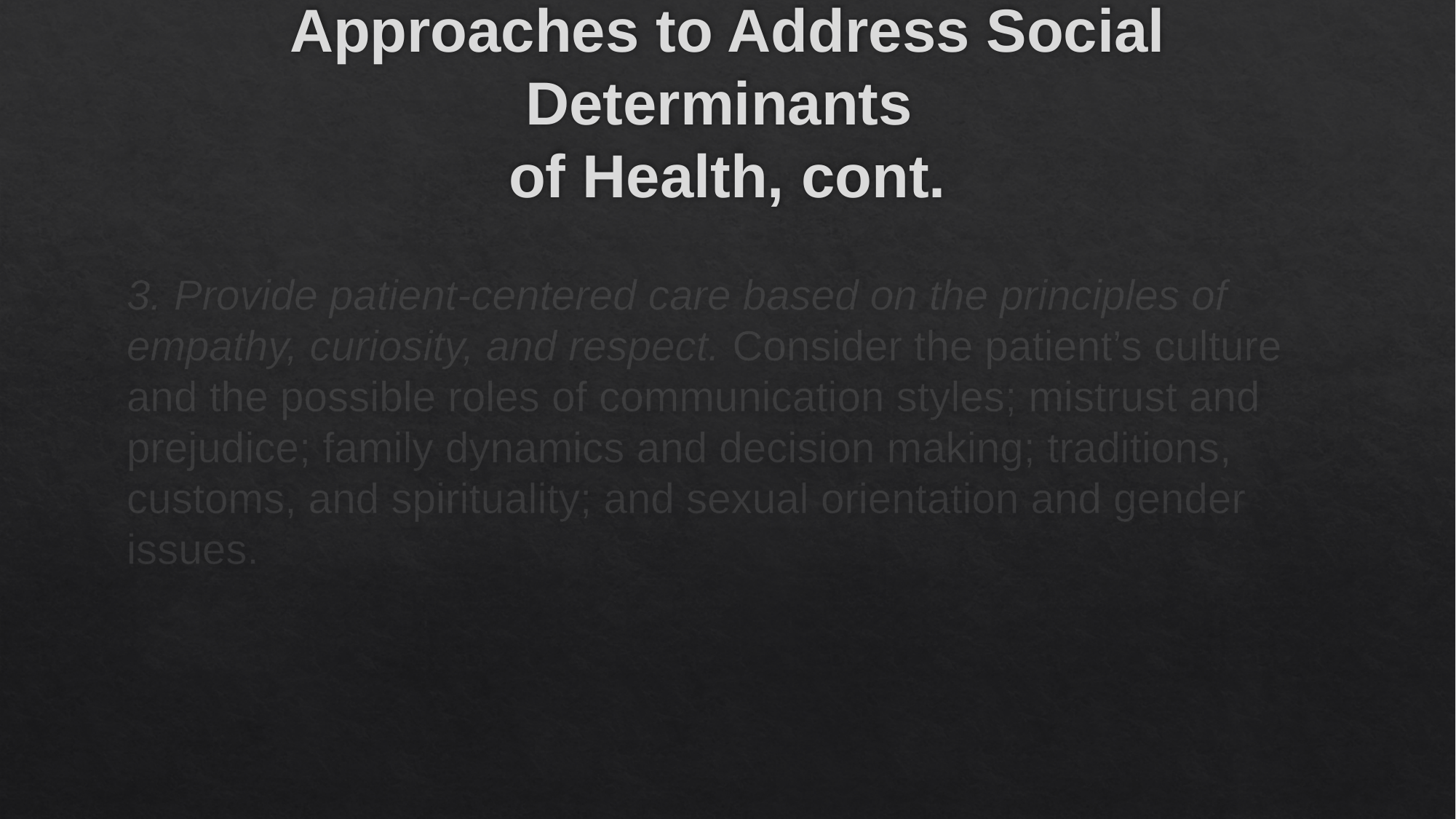

# Approaches to Address Social Determinants of Health, cont.

3. Provide patient-centered care based on the principles of empathy, curiosity, and respect. Consider the patient’s culture and the possible roles of communication styles; mistrust and prejudice; family dynamics and decision making; traditions, customs, and spirituality; and sexual orientation and gender issues.